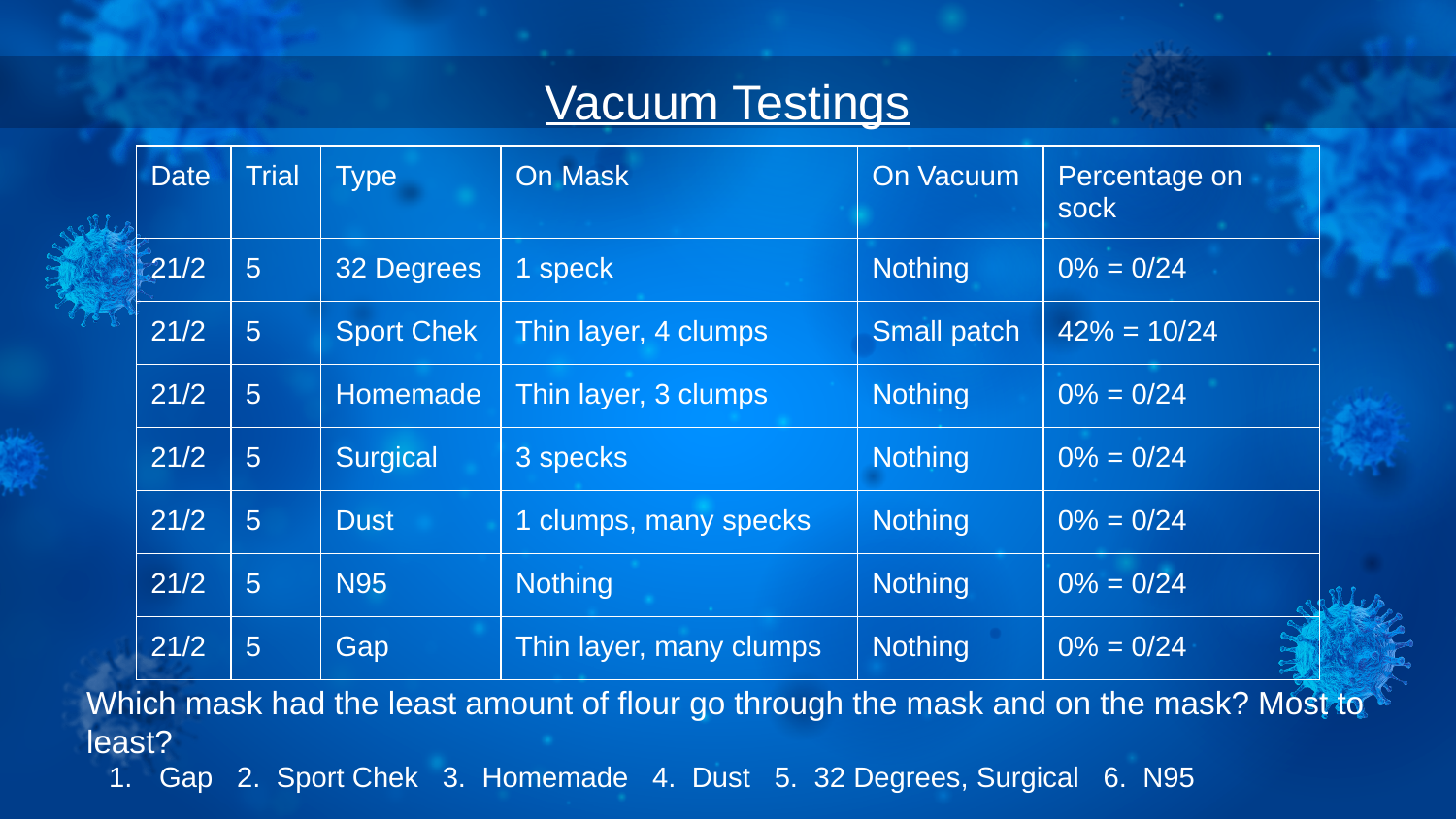

Vacuum Testings
| Date | Trial | Type | On Mask | On Vacuum | Percentage on sock |
| --- | --- | --- | --- | --- | --- |
| 21/2 | 5 | 32 Degrees | 1 speck | Nothing | 0% = 0/24 |
| 21/2 | 5 | Sport Chek | Thin layer, 4 clumps | Small patch | 42% = 10/24 |
| 21/2 | 5 | Homemade | Thin layer, 3 clumps | Nothing | 0% = 0/24 |
| 21/2 | 5 | Surgical | 3 specks | Nothing | 0% = 0/24 |
| 21/2 | 5 | Dust | 1 clumps, many specks | Nothing | 0% = 0/24 |
| 21/2 | 5 | N95 | Nothing | Nothing | 0% = 0/24 |
| 21/2 | 5 | Gap | Thin layer, many clumps | Nothing | 0% = 0/24 |
Which mask had the least amount of flour go through the mask and on the mask? Most to least?
Gap   2.  Sport Chek   3.  Homemade   4.  Dust   5.  32 Degrees, Surgical   6.  N95